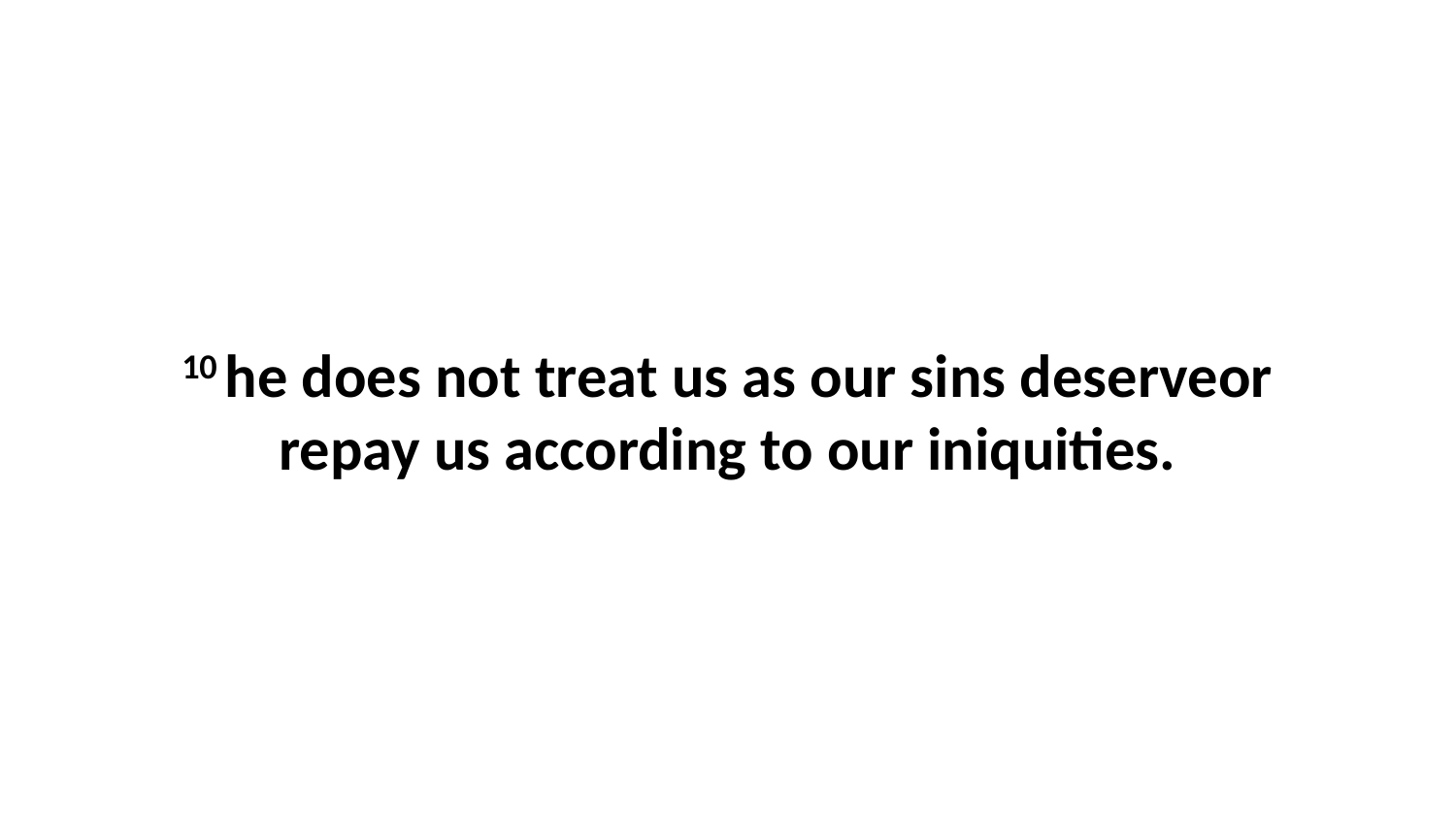

10 he does not treat us as our sins deserveor repay us according to our iniquities.